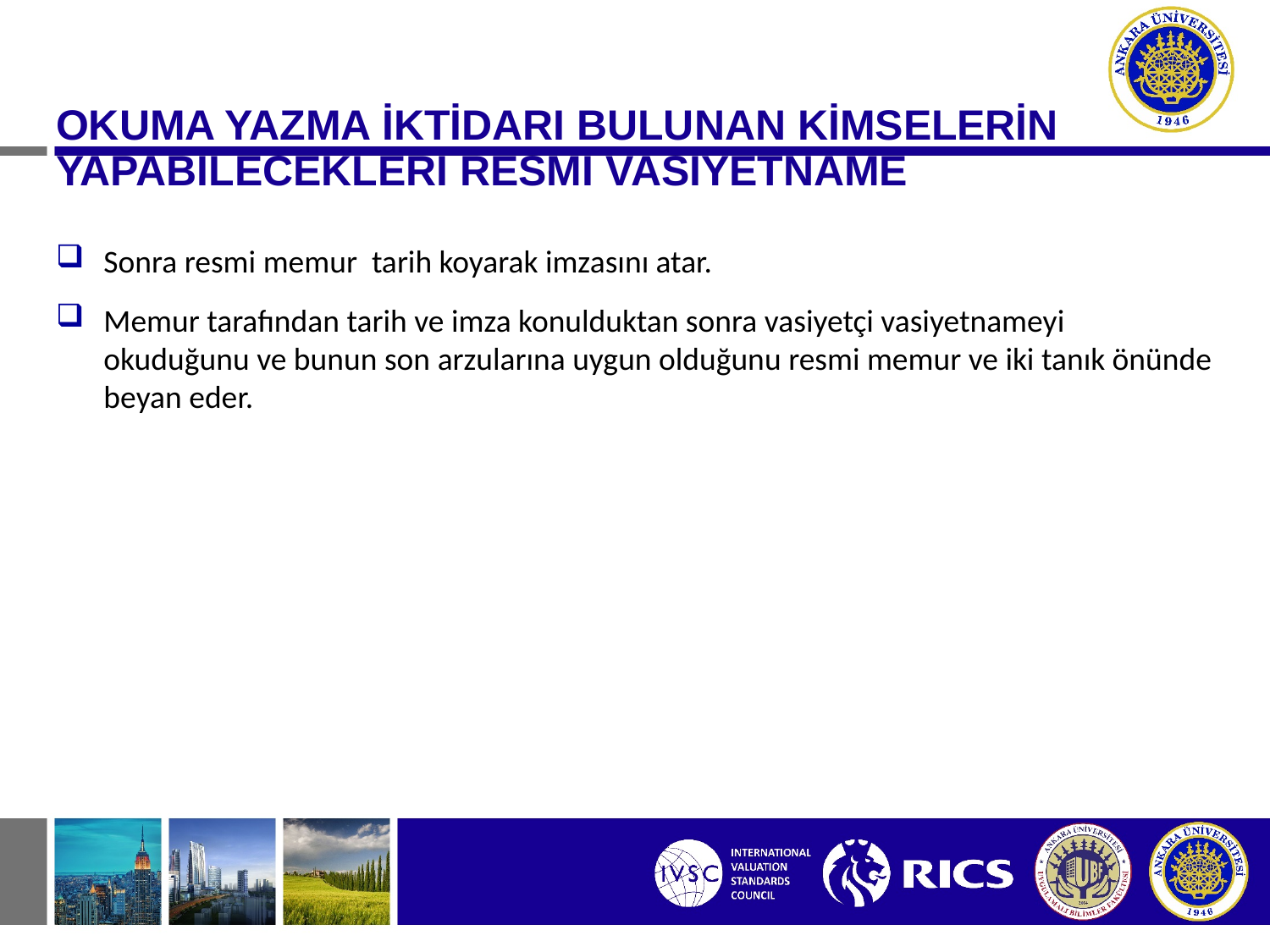

OKUMA YAZMA İKTİDARI BULUNAN KİMSELERİN YAPABİLECEKLERİ RESMİ VASİYETNAME

Sonra resmi memur  tarih koyarak imzasını atar.
Memur tarafından tarih ve imza konulduktan sonra vasiyetçi vasiyetnameyi okuduğunu ve bunun son arzularına uygun olduğunu resmi memur ve iki tanık önünde beyan eder.